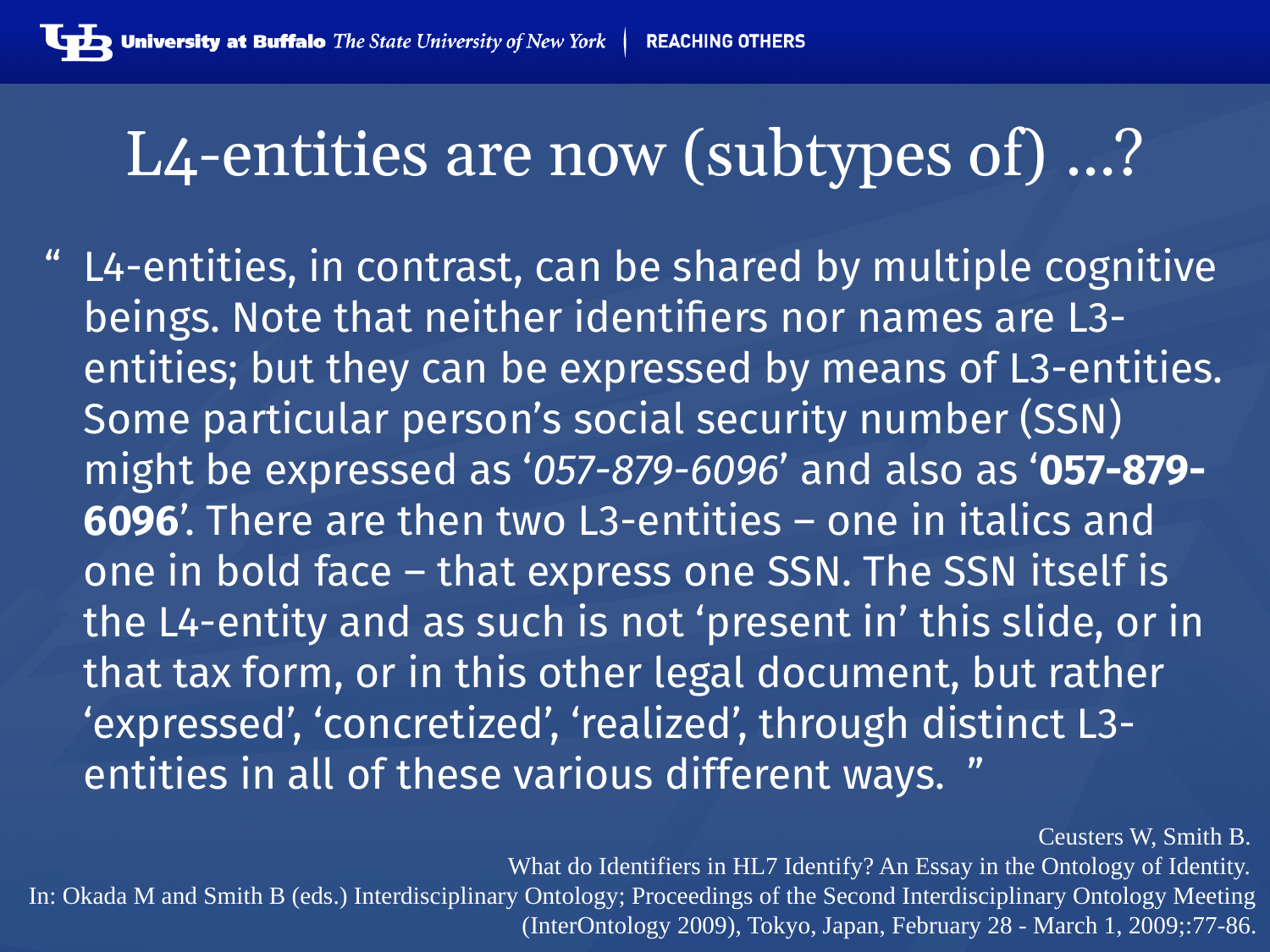

# L4-entities are now (subtypes of) …?
“	L4-entities, in contrast, can be shared by multiple cognitive beings. Note that neither identifiers nor names are L3-entities; but they can be expressed by means of L3-entities. Some particular person’s social security number (SSN) might be expressed as ‘057-879-6096’ and also as ‘057-879-6096’. There are then two L3-entities – one in italics and one in bold face – that express one SSN. The SSN itself is the L4-entity and as such is not ‘present in’ this slide, or in that tax form, or in this other legal document, but rather ‘expressed’, ‘concretized’, ‘realized’, through distinct L3-entities in all of these various different ways.  ”
Ceusters W, Smith B.
What do Identifiers in HL7 Identify? An Essay in the Ontology of Identity.
In: Okada M and Smith B (eds.) Interdisciplinary Ontology; Proceedings of the Second Interdisciplinary Ontology Meeting (InterOntology 2009), Tokyo, Japan, February 28 - March 1, 2009;:77-86.